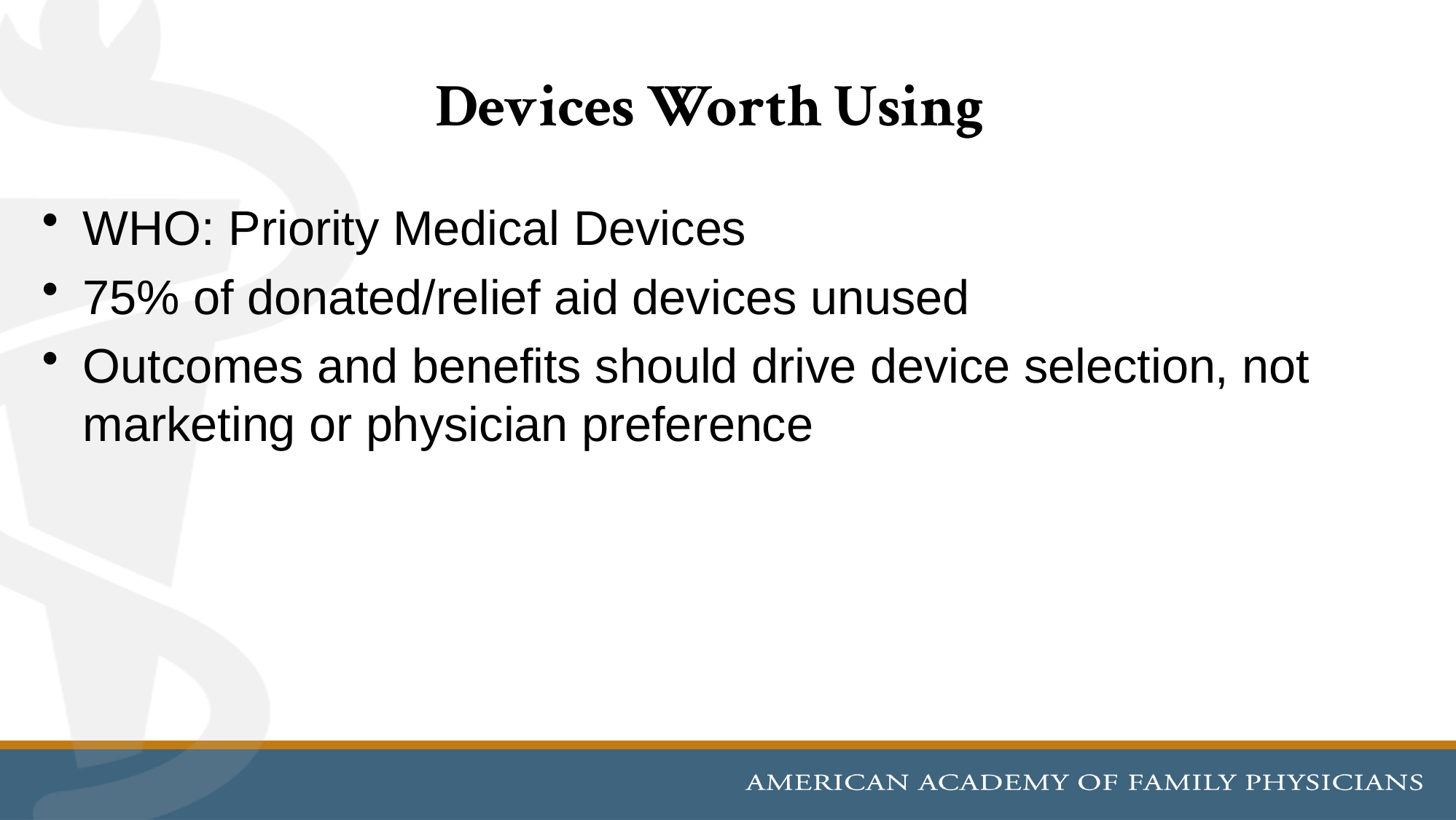

# Devices Worth Using
WHO: Priority Medical Devices
75% of donated/relief aid devices unused
Outcomes and benefits should drive device selection, not marketing or physician preference
7